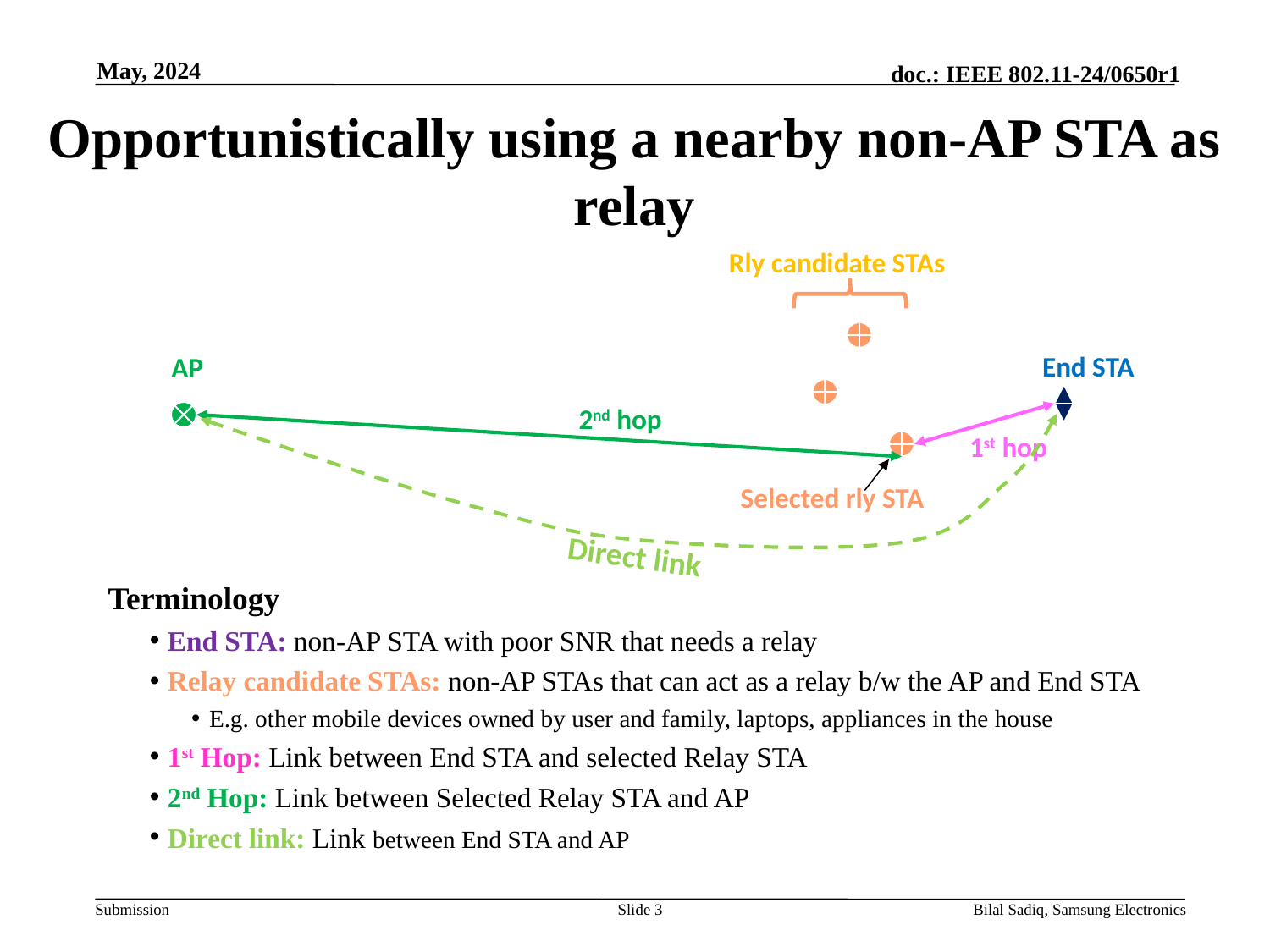

May, 2024
# Opportunistically using a nearby non-AP STA as relay

Rly candidate STAs

End STA
AP

2nd hop

1st hop
Selected rly STA
Direct link
Terminology
End STA: non-AP STA with poor SNR that needs a relay
Relay candidate STAs: non-AP STAs that can act as a relay b/w the AP and End STA
E.g. other mobile devices owned by user and family, laptops, appliances in the house
1st Hop: Link between End STA and selected Relay STA
2nd Hop: Link between Selected Relay STA and AP
Direct link: Link between End STA and AP

Slide 3
Bilal Sadiq, Samsung Electronics